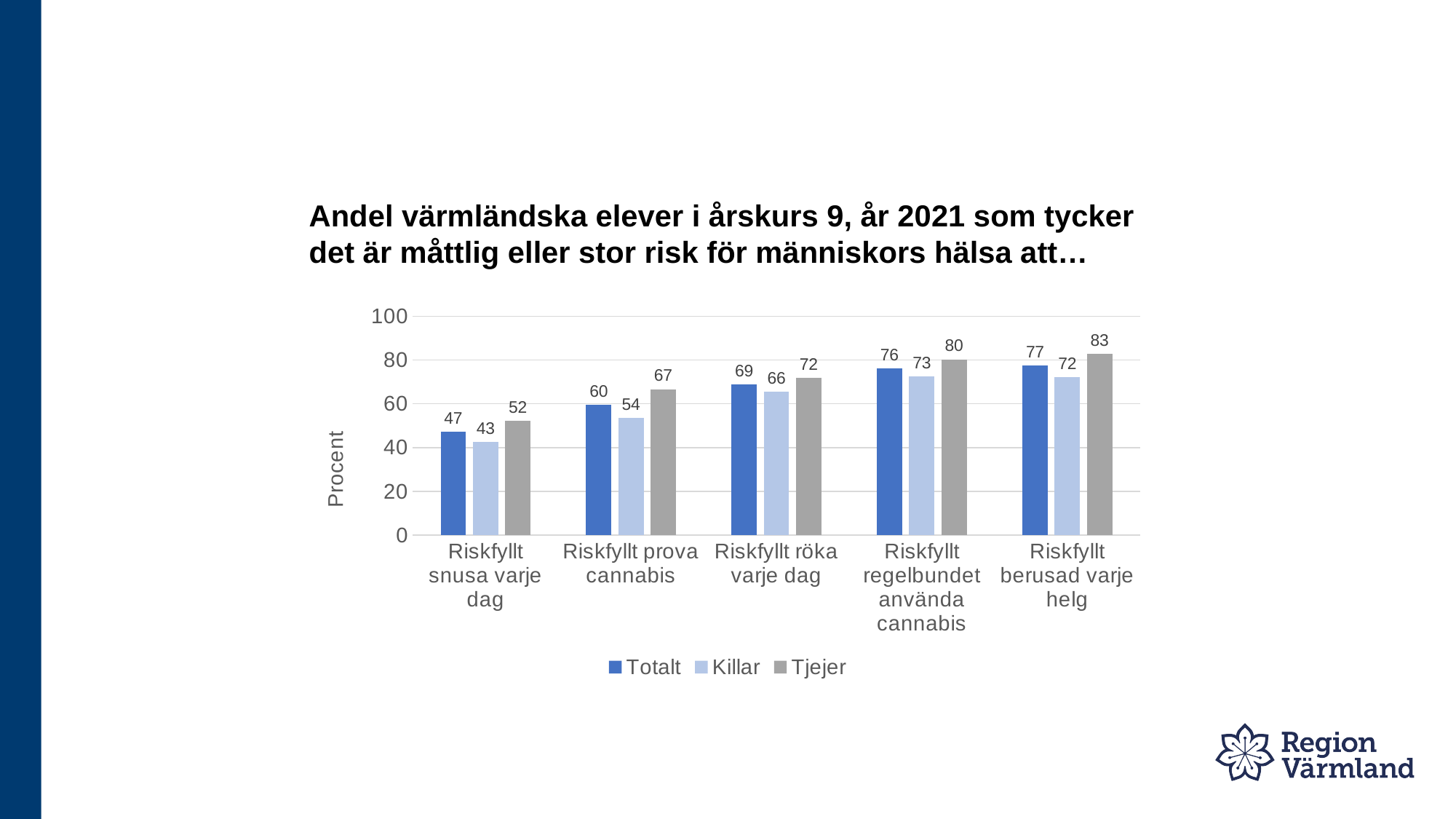

# Andel värmländska elever i årskurs 9, år 2021 som tycker det är måttlig eller stor risk för människors hälsa att…

### Chart

| Category | Totalt | Killar | Tjejer |
|---|---|---|---|
| Riskfyllt snusa varje dag | 47.3 | 42.6 | 52.1 |
| Riskfyllt prova cannabis | 59.6 | 53.5 | 66.7 |
| Riskfyllt röka varje dag | 68.7 | 65.5 | 71.9 |
| Riskfyllt regelbundet använda cannabis | 76.1 | 72.5 | 80.3 |
| Riskfyllt berusad varje helg | 77.4 | 72.1 | 82.9 |